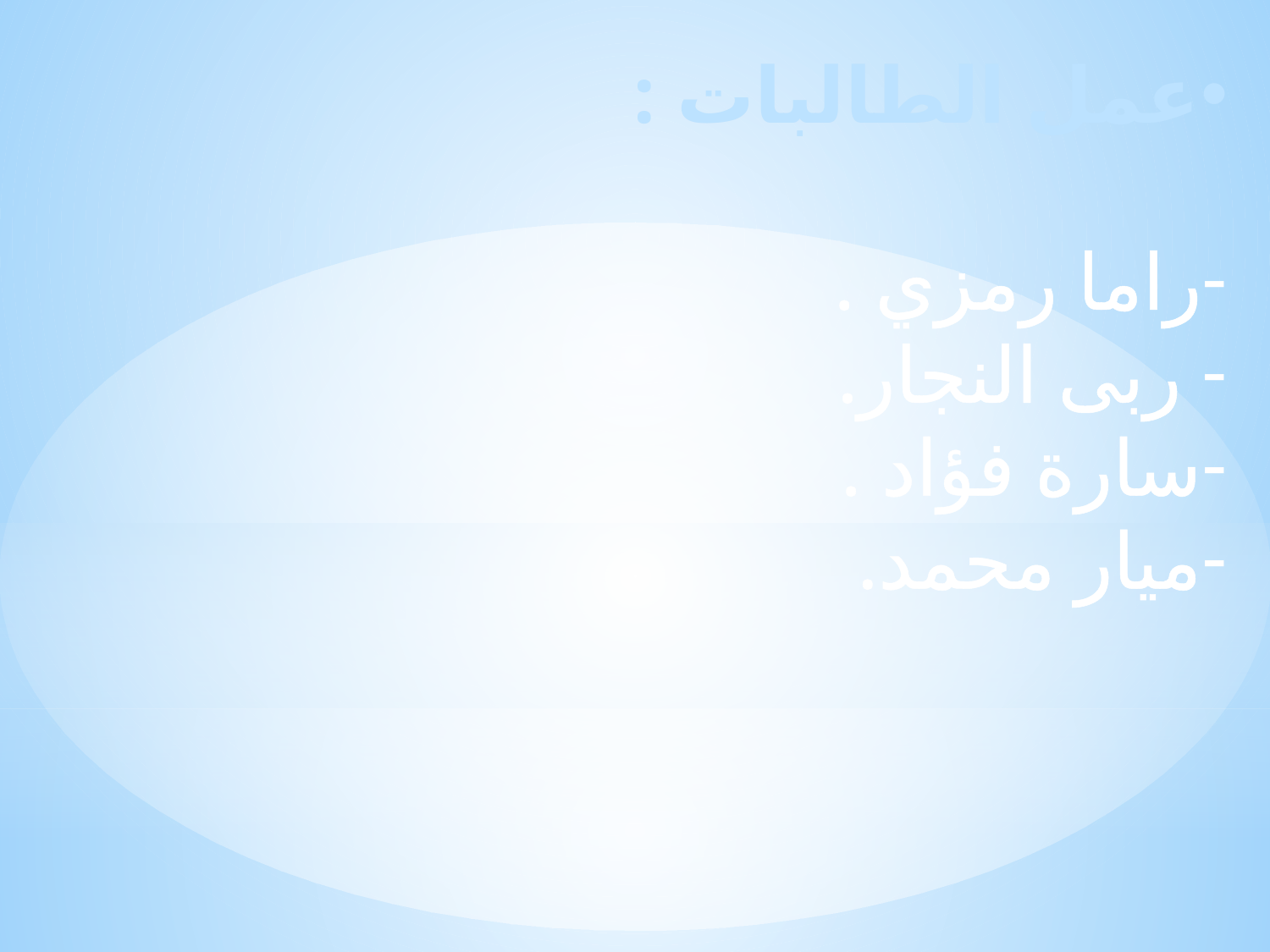

عمل الطالبات :

راما رمزي .
 ربى النجار.
سارة فؤاد .
ميار محمد.